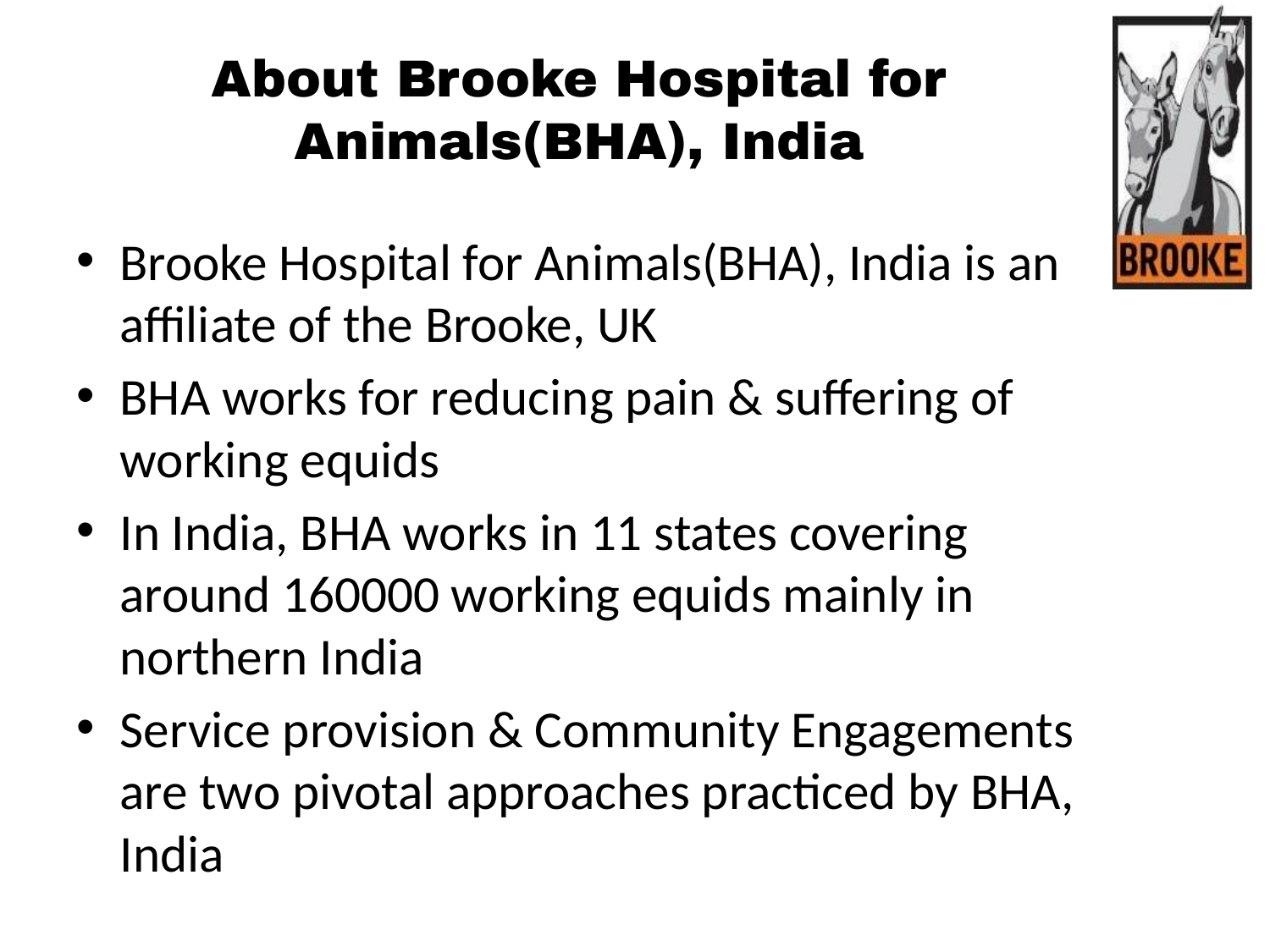

# About Brooke Hospital for Animals(BHA), India
Brooke Hospital for Animals(BHA), India is an affiliate of the Brooke, UK
BHA works for reducing pain & suffering of working equids
In India, BHA works in 11 states covering around 160000 working equids mainly in northern India
Service provision & Community Engagements are two pivotal approaches practiced by BHA, India